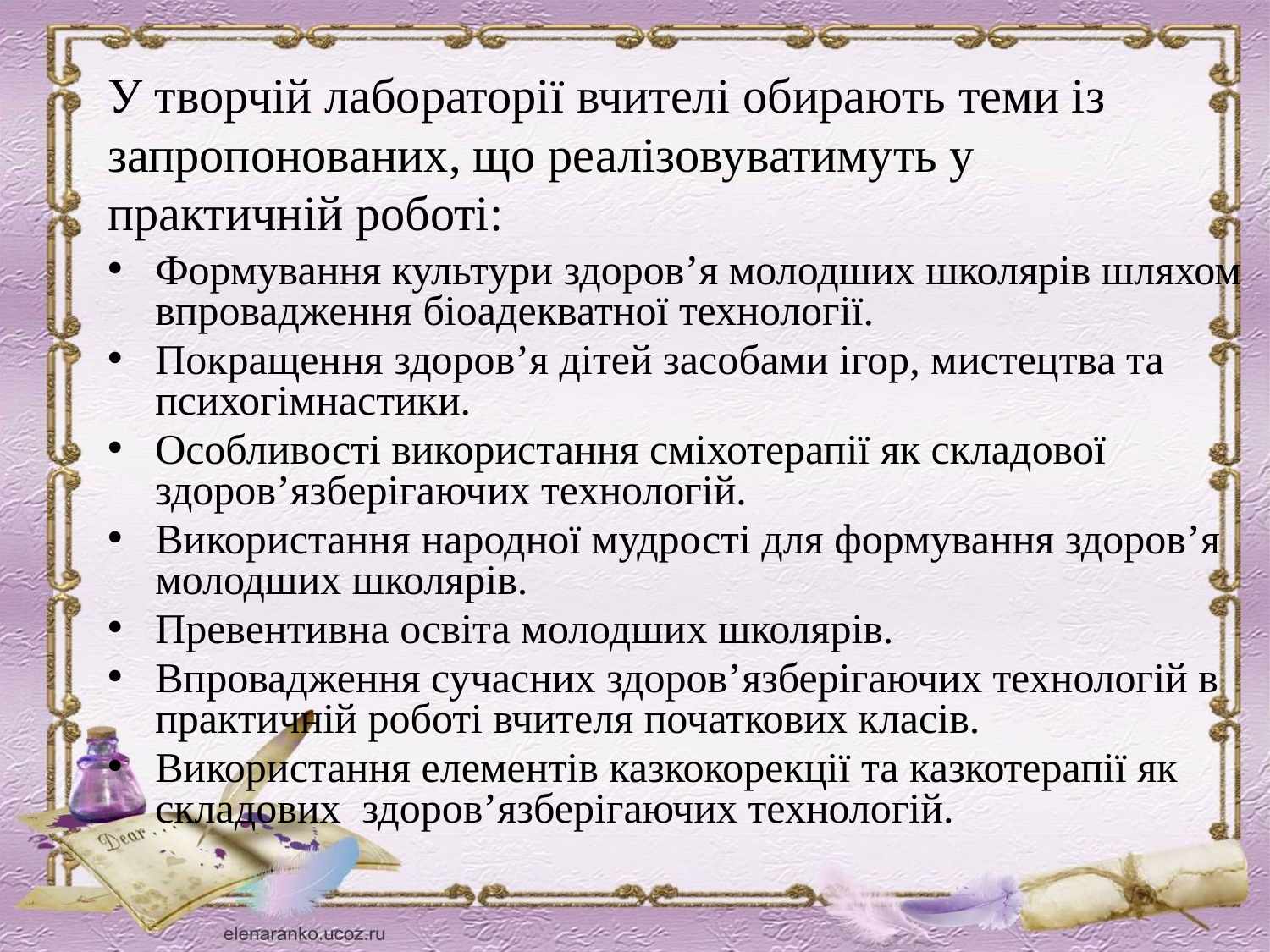

# У творчій лабораторії вчителі обирають теми із запропонованих, що реалізовуватимуть у практичній роботі:
Формування культури здоров’я молодших школярів шляхом впровадження біоадекватної технології.
Покращення здоров’я дітей засобами ігор, мистецтва та психогімнастики.
Особливості використання сміхотерапії як складової здоров’язберігаючих технологій.
Використання народної мудрості для формування здоров’я молодших школярів.
Превентивна освіта молодших школярів.
Впровадження сучасних здоров’язберігаючих технологій в практичній роботі вчителя початкових класів.
Використання елементів казкокорекції та казкотерапії як складових  здоров’язберігаючих технологій.